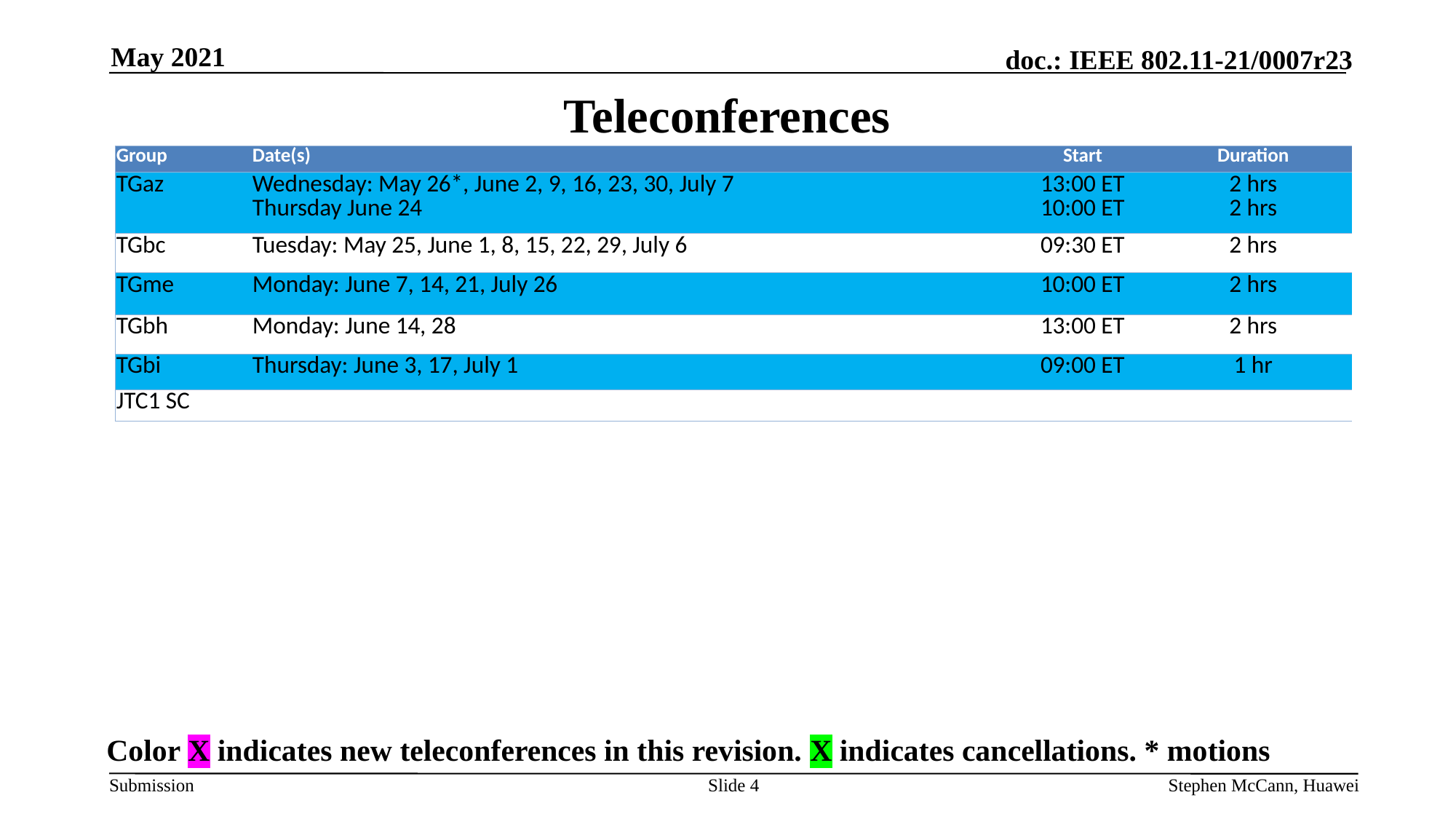

May 2021
# Teleconferences
| Group | Date(s) | Start | Duration |
| --- | --- | --- | --- |
| TGaz | Wednesday: May 26\*, June 2, 9, 16, 23, 30, July 7 Thursday June 24 | 13:00 ET 10:00 ET | 2 hrs 2 hrs |
| TGbc | Tuesday: May 25, June 1, 8, 15, 22, 29, July 6 | 09:30 ET | 2 hrs |
| TGme | Monday: June 7, 14, 21, July 26 | 10:00 ET | 2 hrs |
| TGbh | Monday: June 14, 28 | 13:00 ET | 2 hrs |
| TGbi | Thursday: June 3, 17, July 1 | 09:00 ET | 1 hr |
| JTC1 SC |  |  |  |
Color X indicates new teleconferences in this revision. X indicates cancellations. * motions
Slide 4
Stephen McCann, Huawei